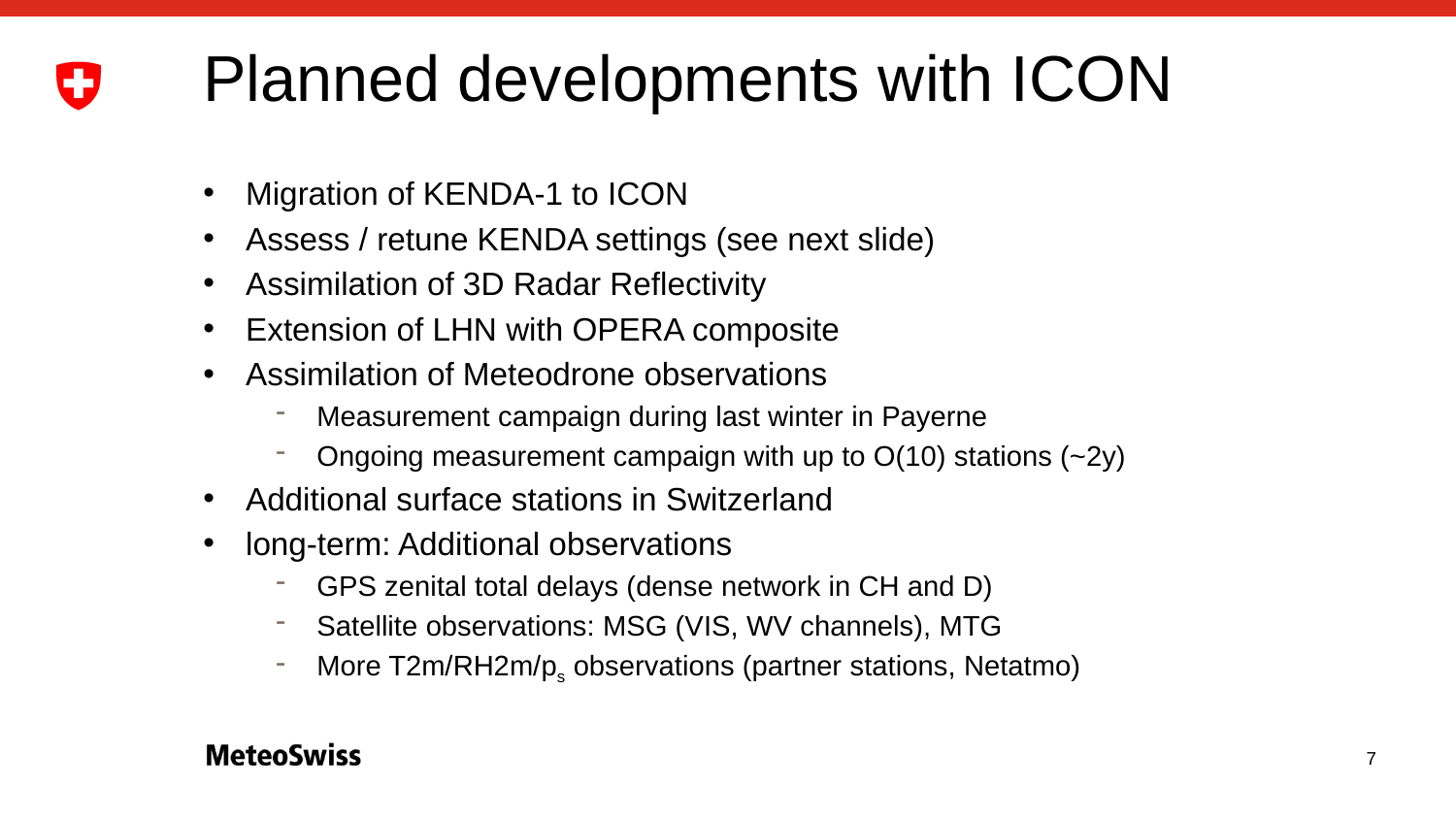

# Planned developments with ICON
Migration of KENDA-1 to ICON
Assess / retune KENDA settings (see next slide)
Assimilation of 3D Radar Reflectivity
Extension of LHN with OPERA composite
Assimilation of Meteodrone observations
Measurement campaign during last winter in Payerne
Ongoing measurement campaign with up to O(10) stations (~2y)
Additional surface stations in Switzerland
long-term: Additional observations
GPS zenital total delays (dense network in CH and D)
Satellite observations: MSG (VIS, WV channels), MTG
More T2m/RH2m/ps observations (partner stations, Netatmo)